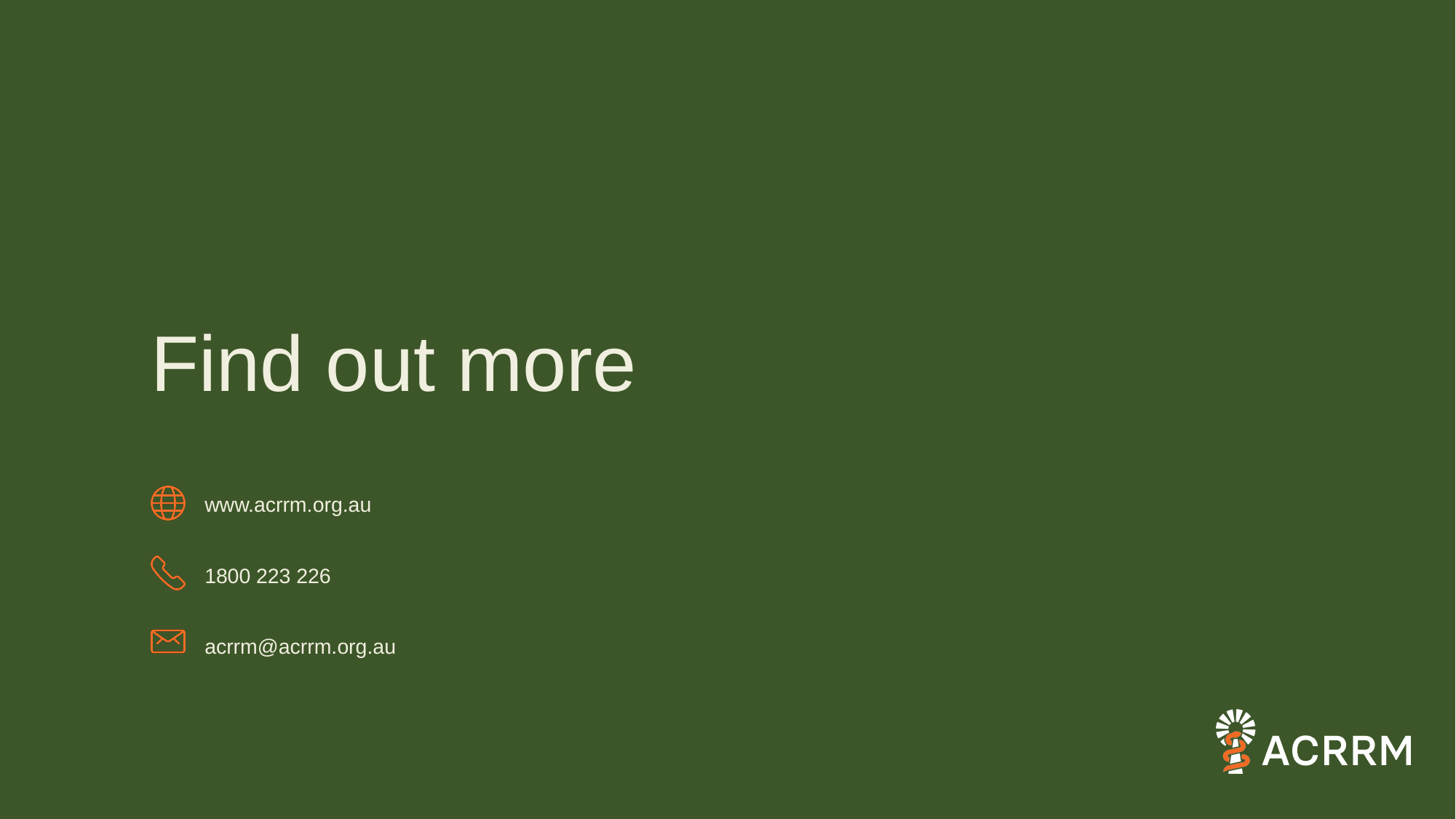

Find out more
www.acrrm.org.au
1800 223 226
acrrm@acrrm.org.au